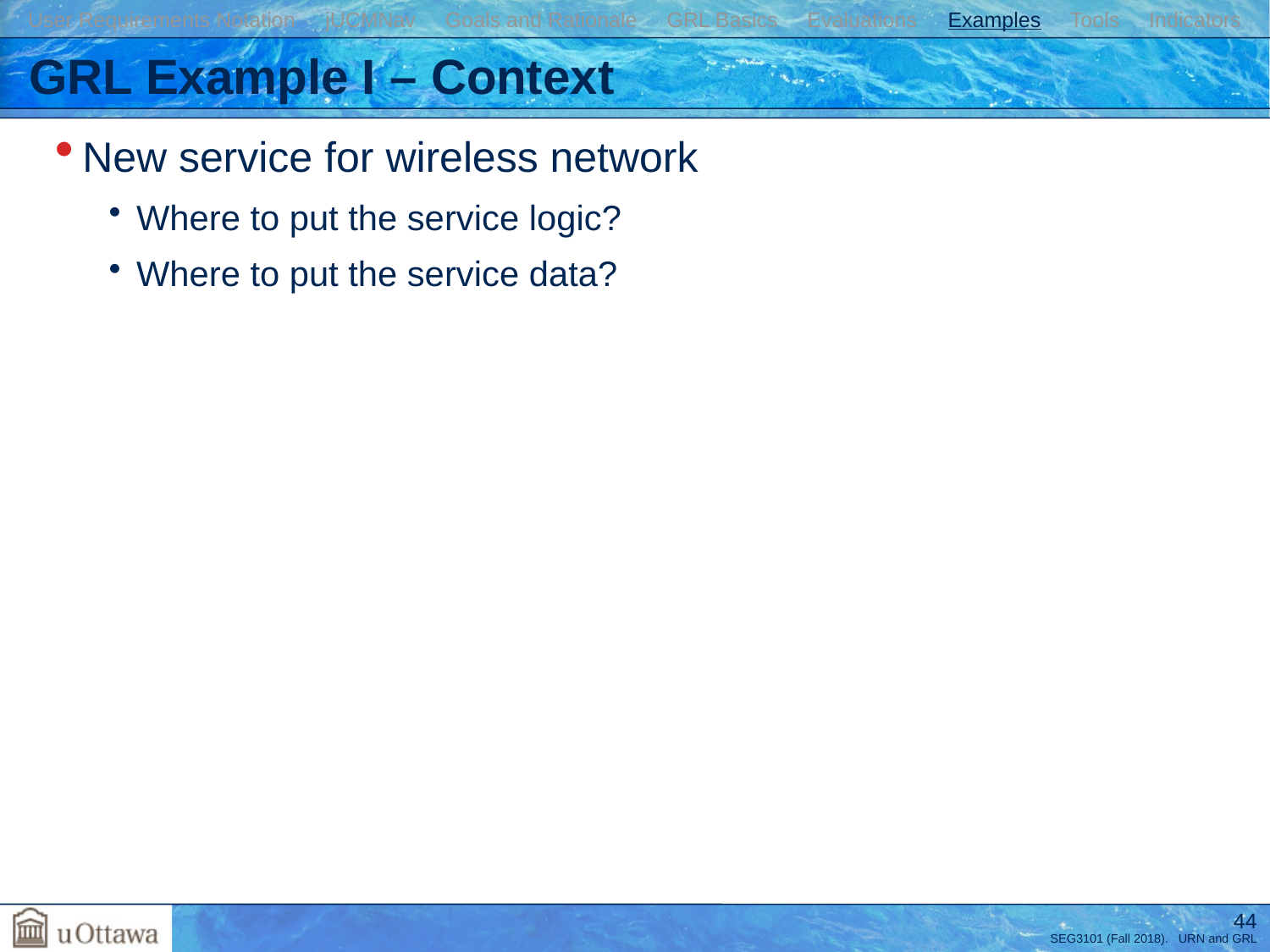

User Requirements Notation     jUCMNav     Goals and Rationale     GRL Basics     Evaluations     Examples     Tools     Indicators
# GRL Example I – Context
New service for wireless network
Where to put the service logic?
Where to put the service data?

44